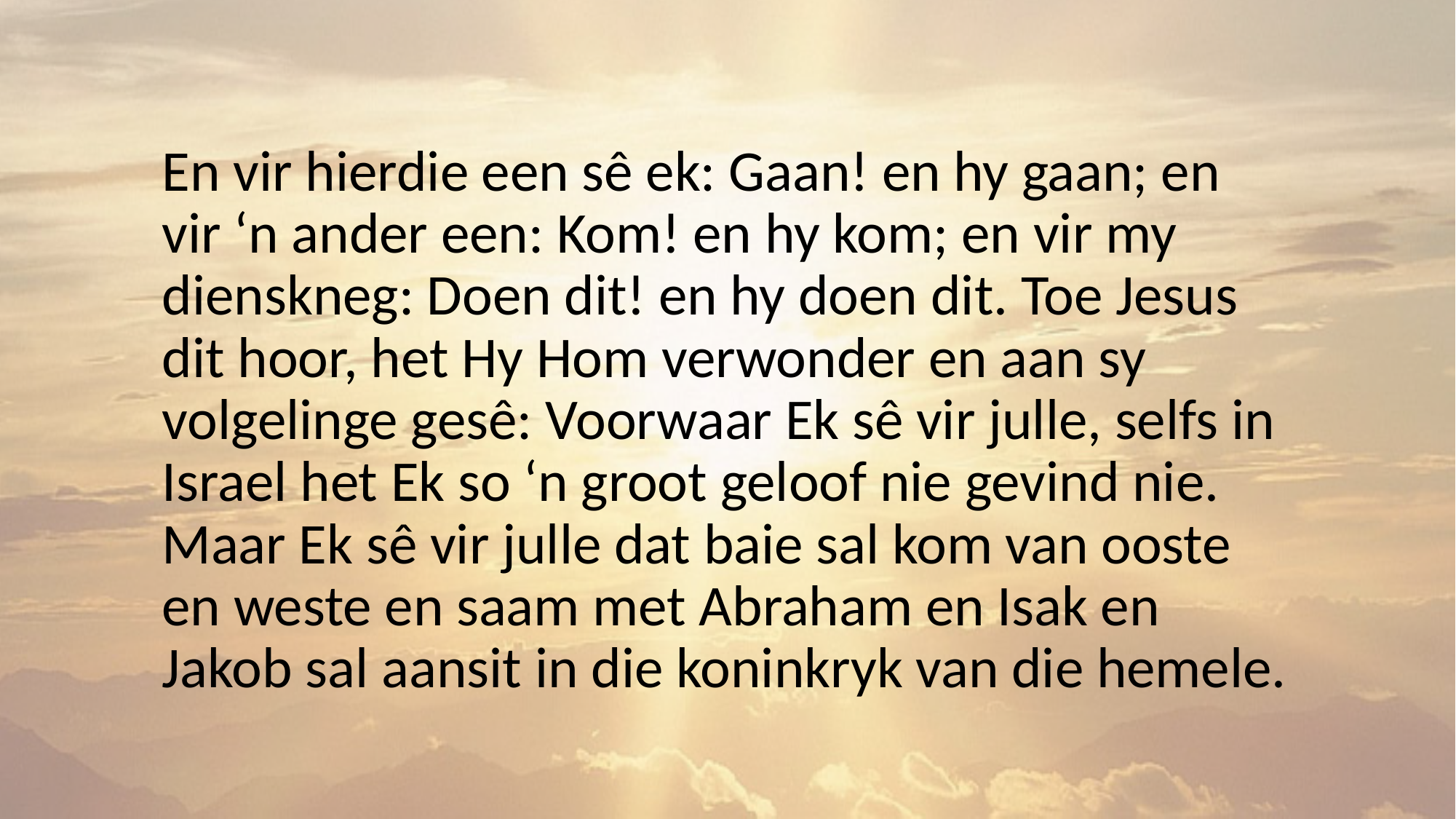

En vir hierdie een sê ek: Gaan! en hy gaan; en vir ‘n ander een: Kom! en hy kom; en vir my dienskneg: Doen dit! en hy doen dit. Toe Jesus dit hoor, het Hy Hom verwonder en aan sy volgelinge gesê: Voorwaar Ek sê vir julle, selfs in Israel het Ek so ‘n groot geloof nie gevind nie. Maar Ek sê vir julle dat baie sal kom van ooste en weste en saam met Abraham en Isak en Jakob sal aansit in die koninkryk van die hemele.